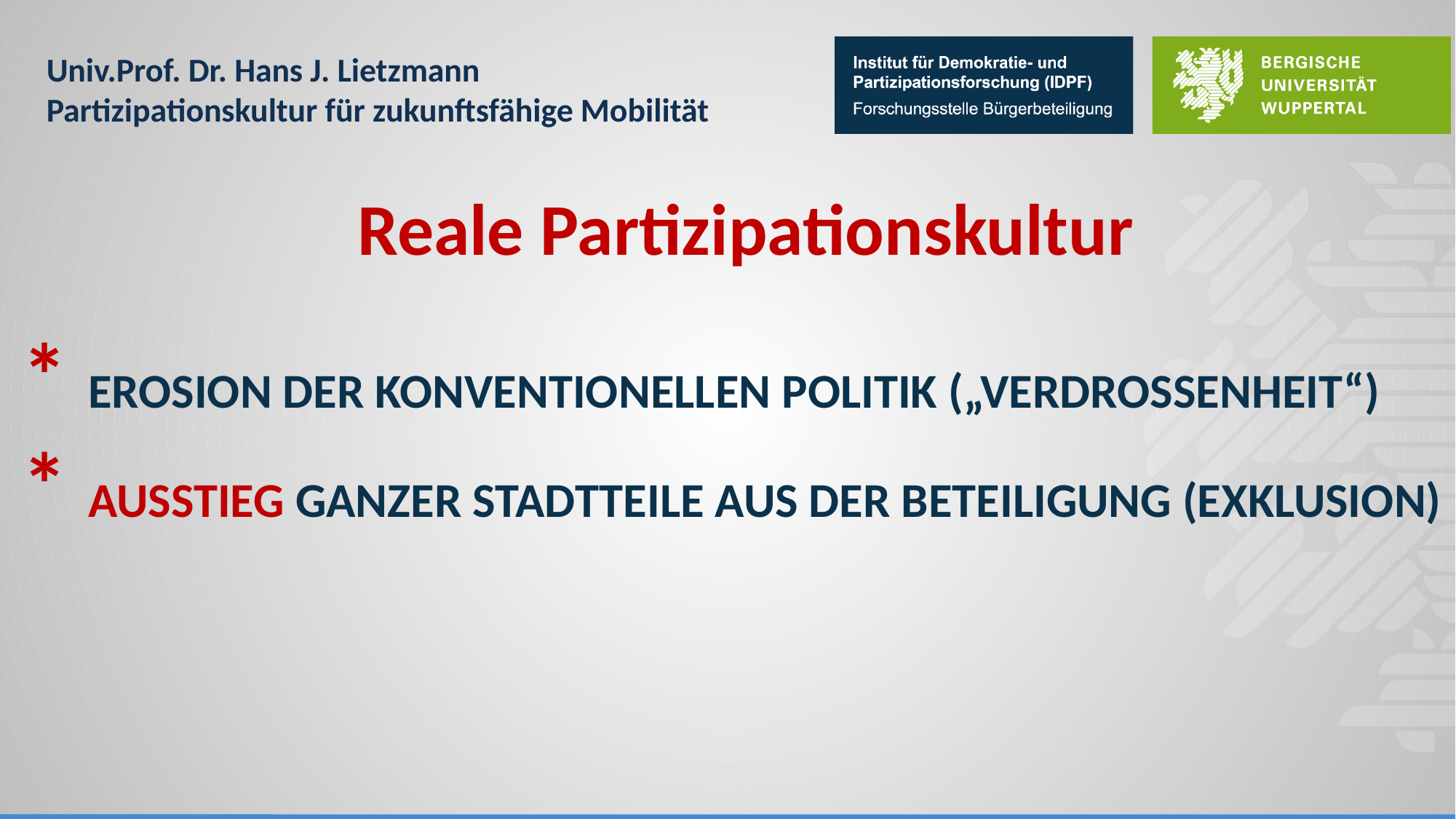

Reale Partizipationskultur
# * erosion der konventionellen Politik („Verdrossenheit“) * Ausstieg ganzer Stadtteile aus der Beteiligung (Exklusion)